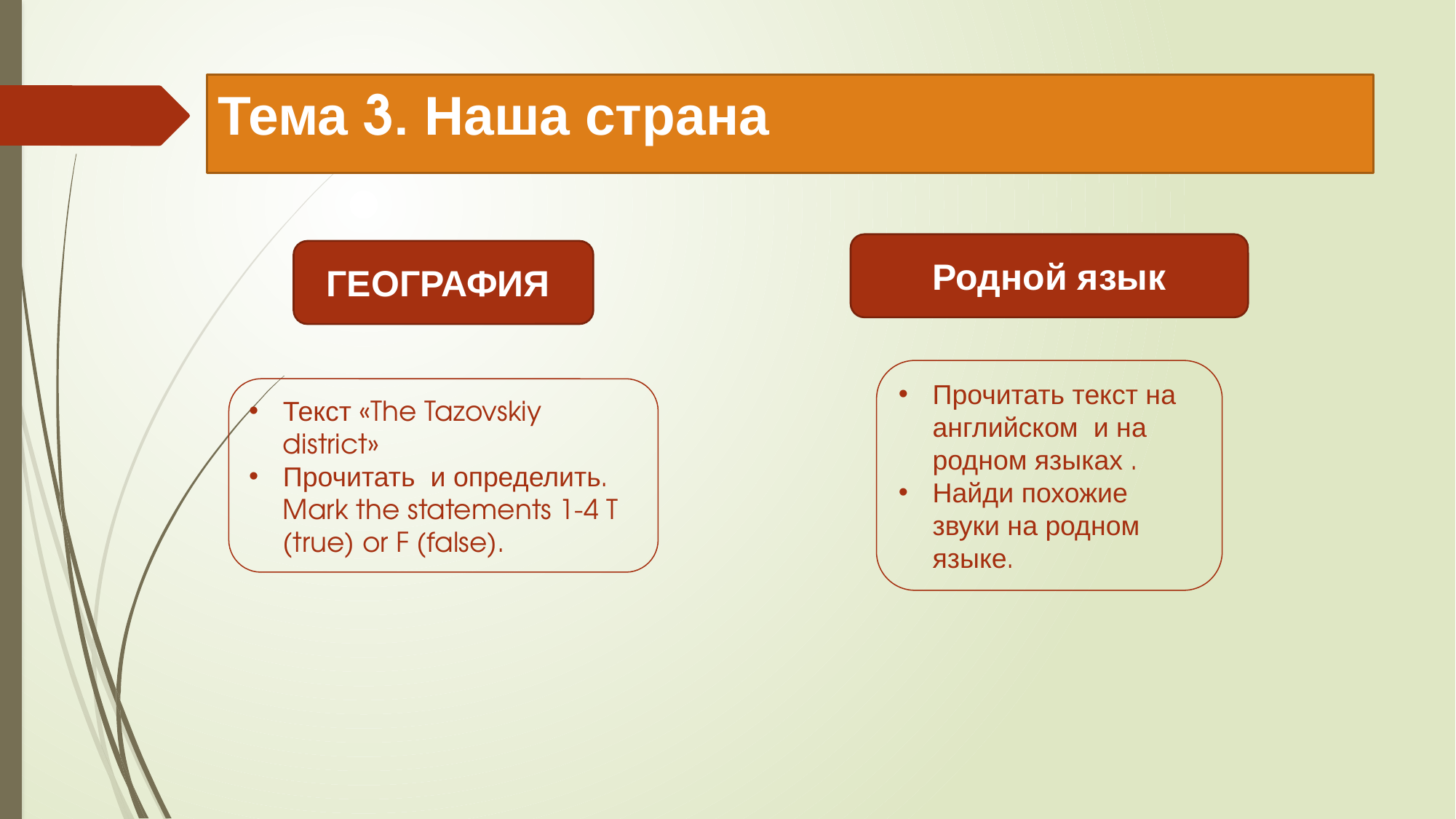

# Тема 3. Наша страна
Родной язык
ГЕОГРАФИЯ
Прочитать текст на английском  и на родном языках .
Найди похожие звуки на родном языке.
Текст «The Tazovskiy  district»
Прочитать  и определить. Mark the statements 1-4 T (true) or F (false).